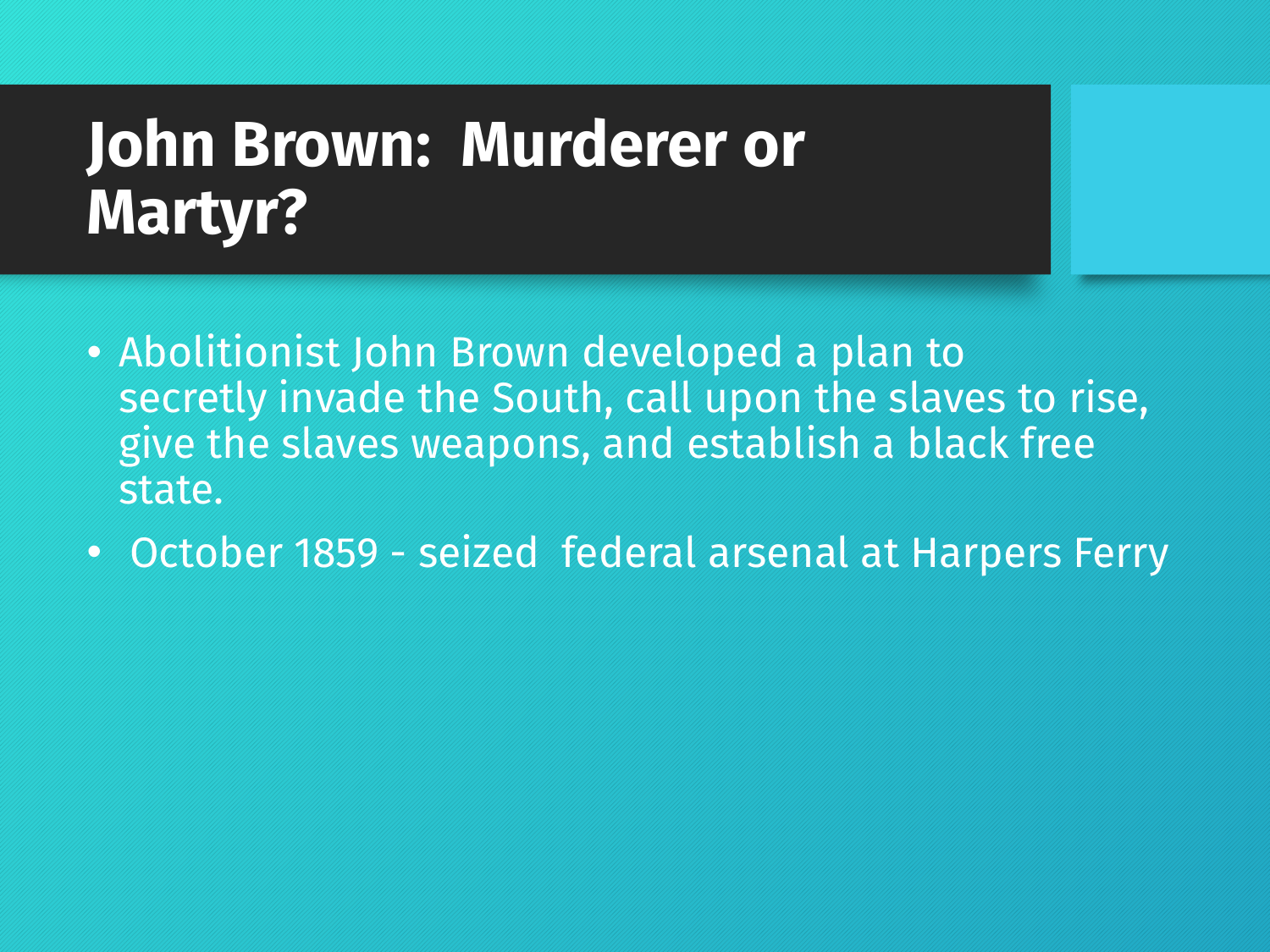

# John Brown:  Murderer or Martyr?
Abolitionist John Brown developed a plan to secretly invade the South, call upon the slaves to rise, give the slaves weapons, and establish a black free state.
 October 1859 - seized  federal arsenal at Harpers Ferry